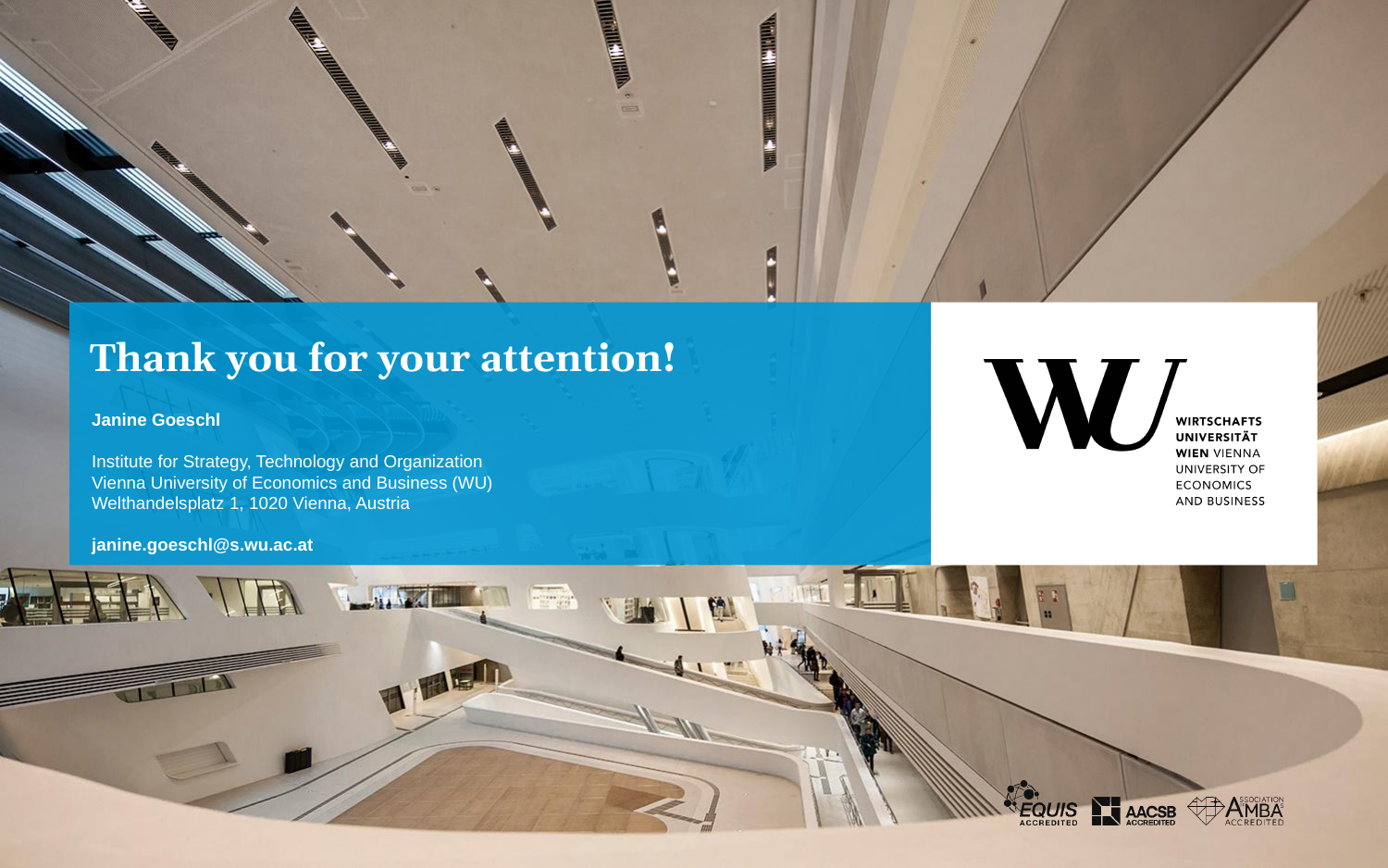

# Thank you for your attention!

Janine Goeschl
Institute for Strategy, Technology and Organization
Vienna University of Economics and Business (WU)
Welthandelsplatz 1, 1020 Vienna, Austria
janine.goeschl@s.wu.ac.at